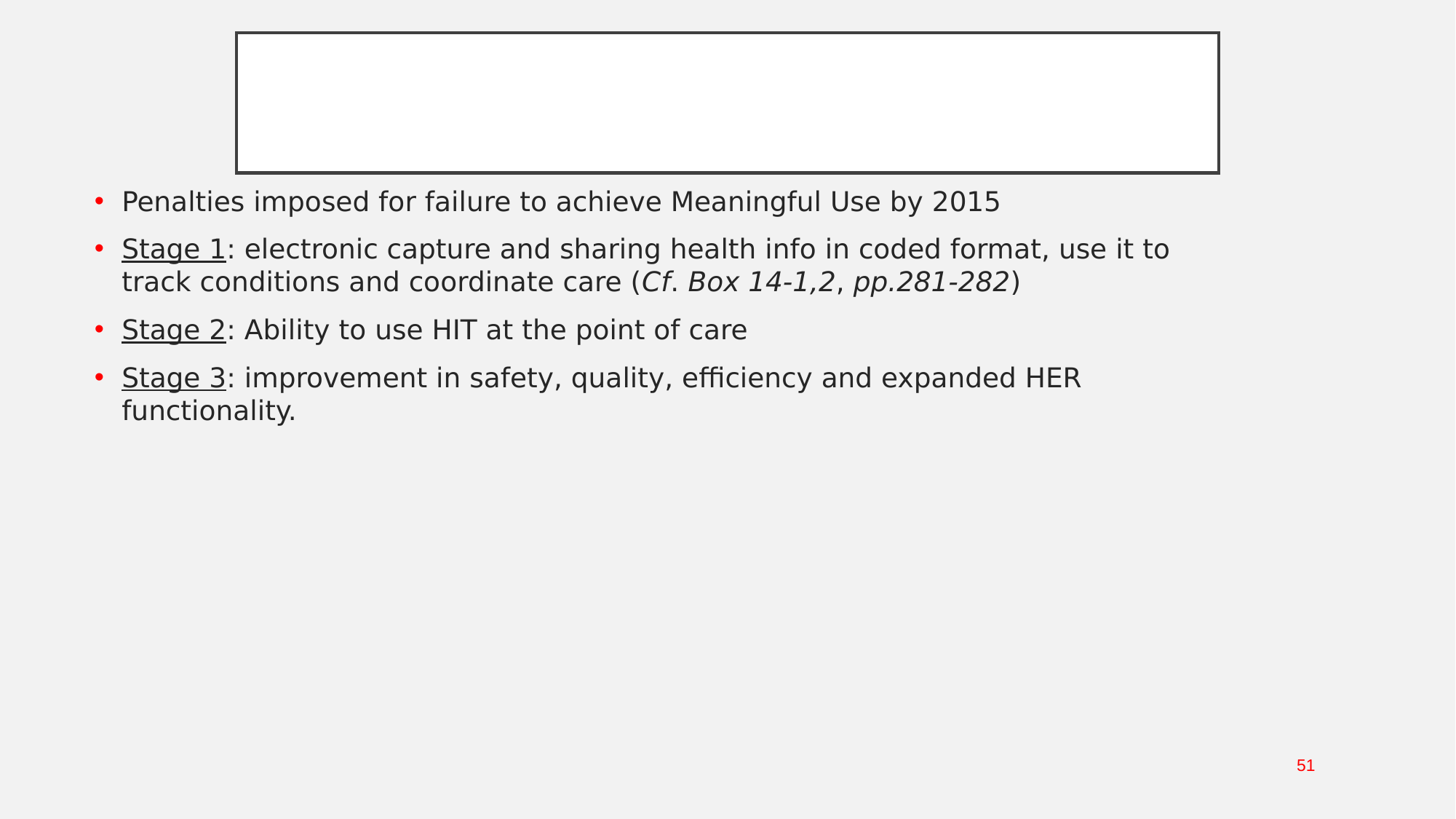

# . . .Meaningful Use
Penalties imposed for failure to achieve Meaningful Use by 2015
Stage 1: electronic capture and sharing health info in coded format, use it to track conditions and coordinate care (Cf. Box 14-1,2, pp.281-282)
Stage 2: Ability to use HIT at the point of care
Stage 3: improvement in safety, quality, efficiency and expanded HER functionality.
51